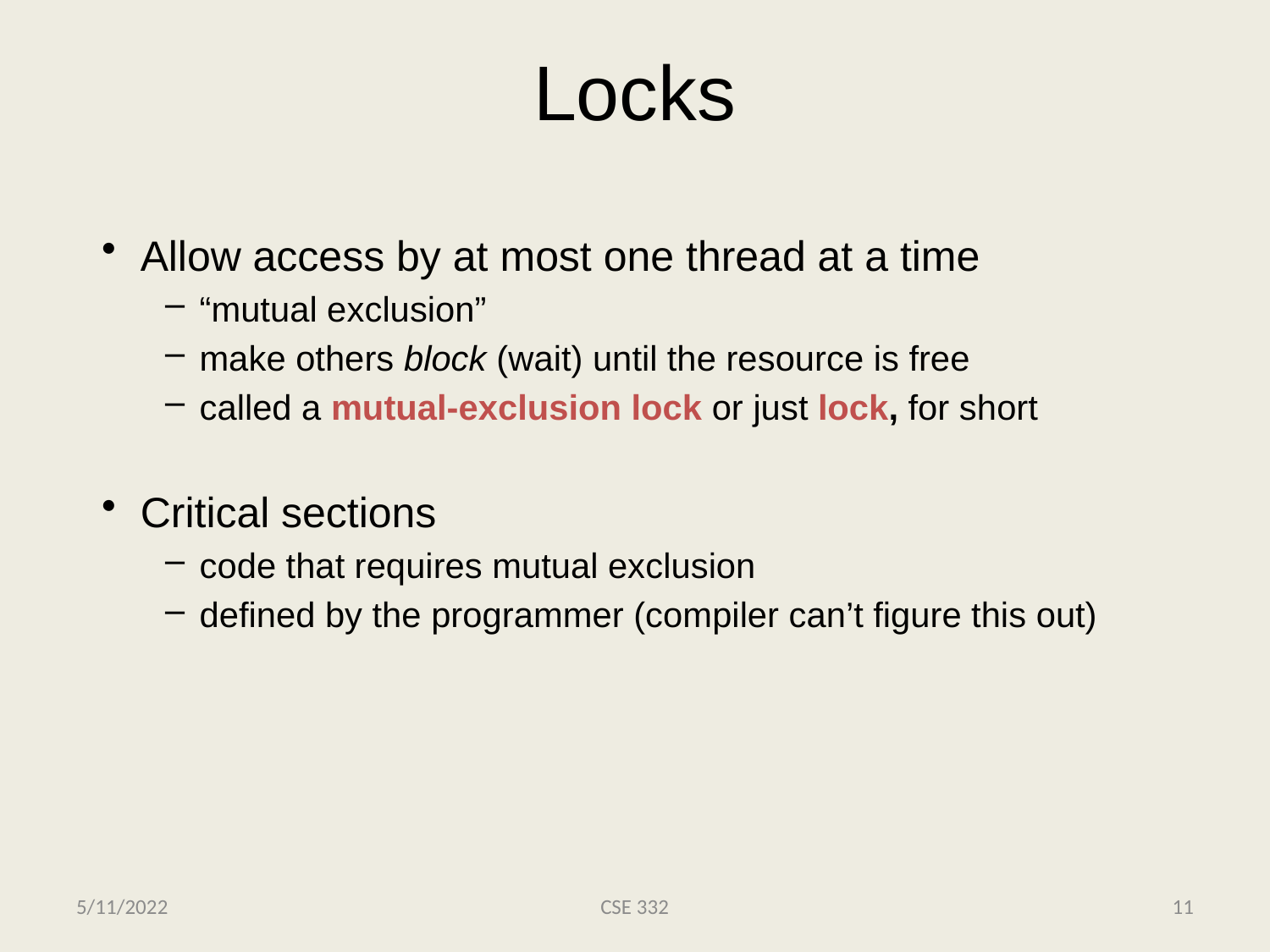

# Locks
Allow access by at most one thread at a time
“mutual exclusion”
make others block (wait) until the resource is free
called a mutual-exclusion lock or just lock, for short
Critical sections
code that requires mutual exclusion
defined by the programmer (compiler can’t figure this out)
5/11/2022
CSE 332
11